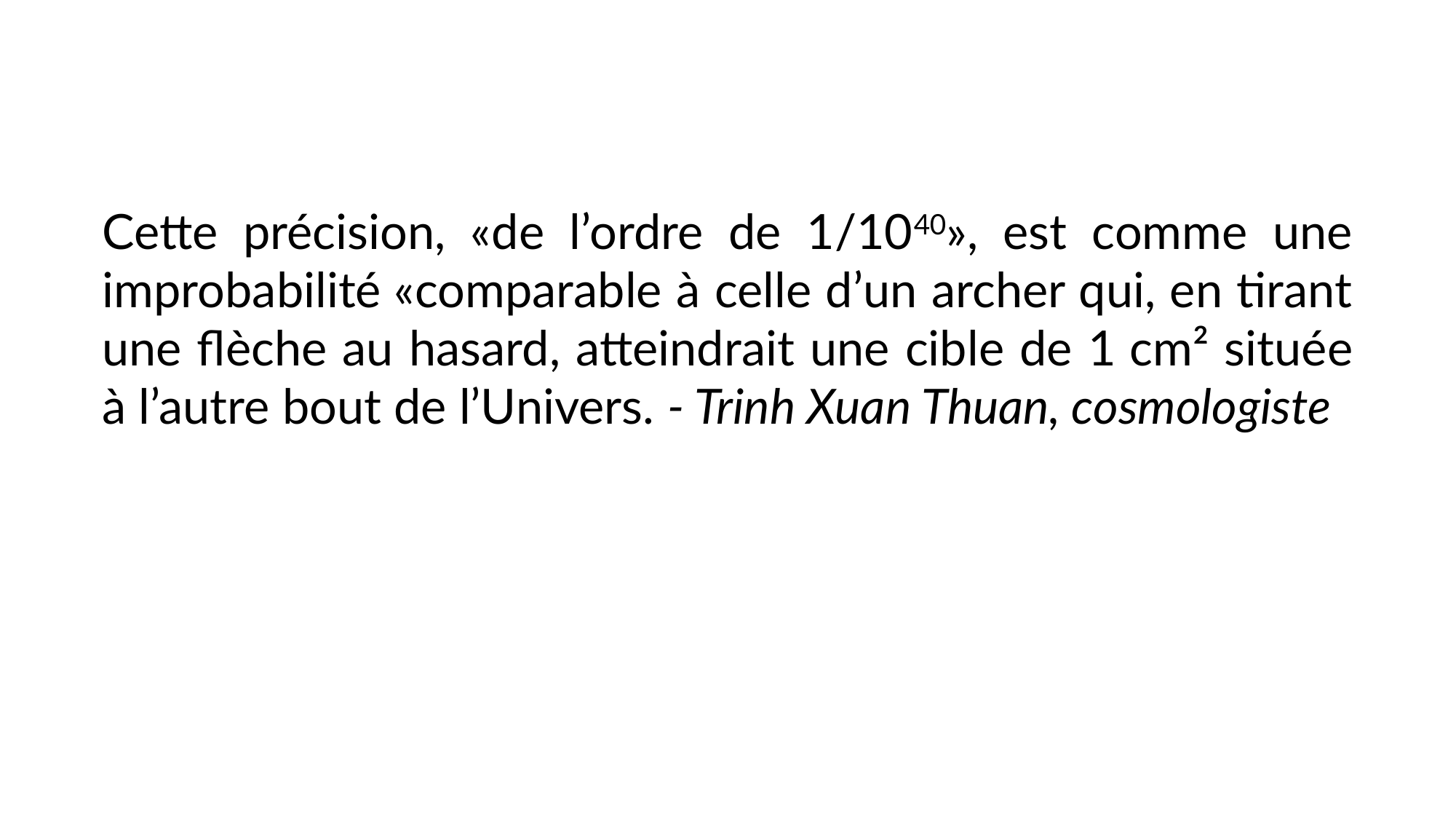

Cette précision, «de l’ordre de 1/1040», est comme une improbabilité «comparable à celle d’un archer qui, en tirant une flèche au hasard, atteindrait une cible de 1 cm² située à l’autre bout de l’Univers. - Trinh Xuan Thuan, cosmologiste
21